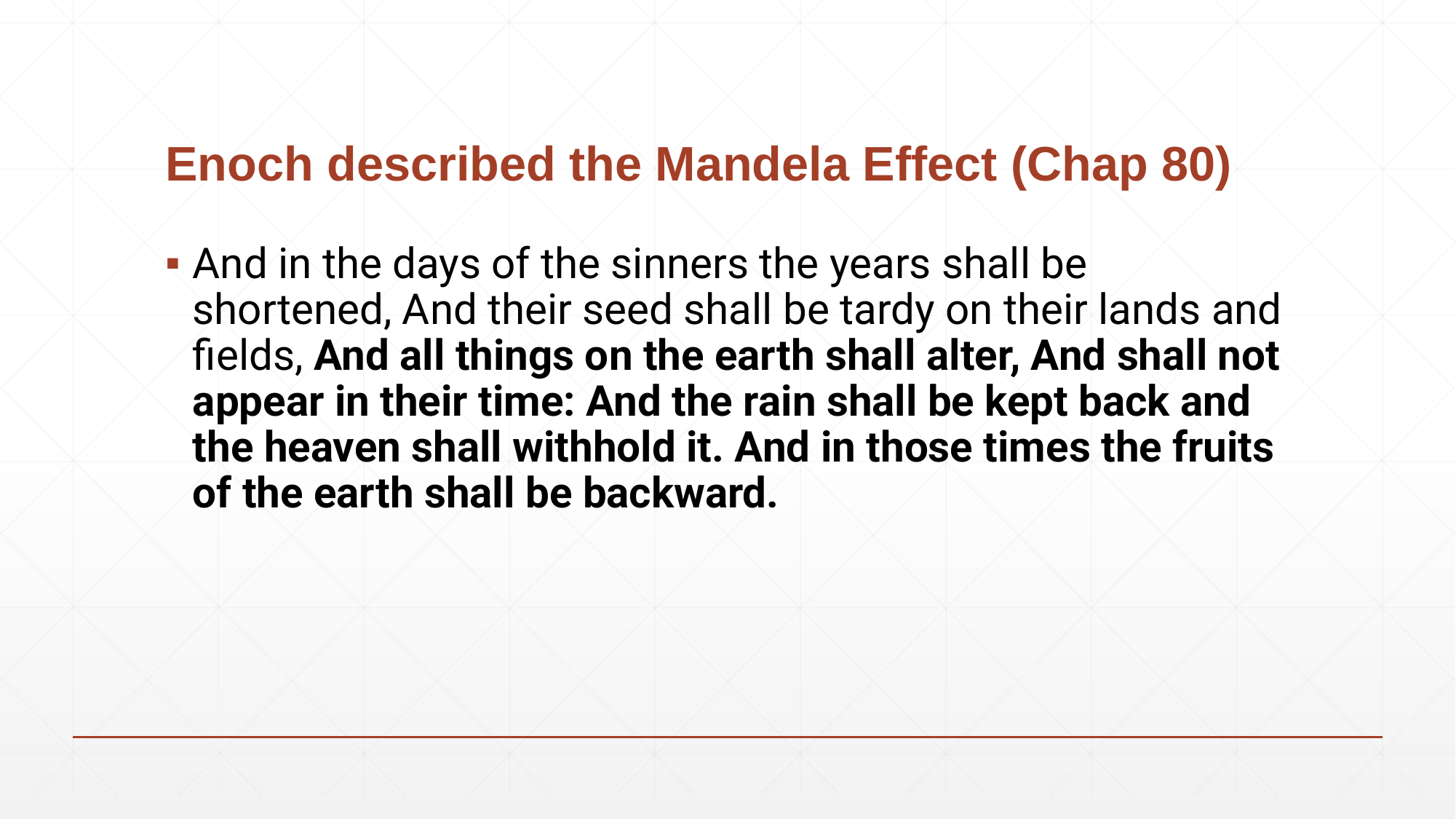

# Enoch described the Mandela Effect (Chap 80)
And in the days of the sinners the years shall be shortened, And their seed shall be tardy on their lands and fields, And all things on the earth shall alter, And shall not appear in their time: And the rain shall be kept back and the heaven shall withhold it. And in those times the fruits of the earth shall be backward.